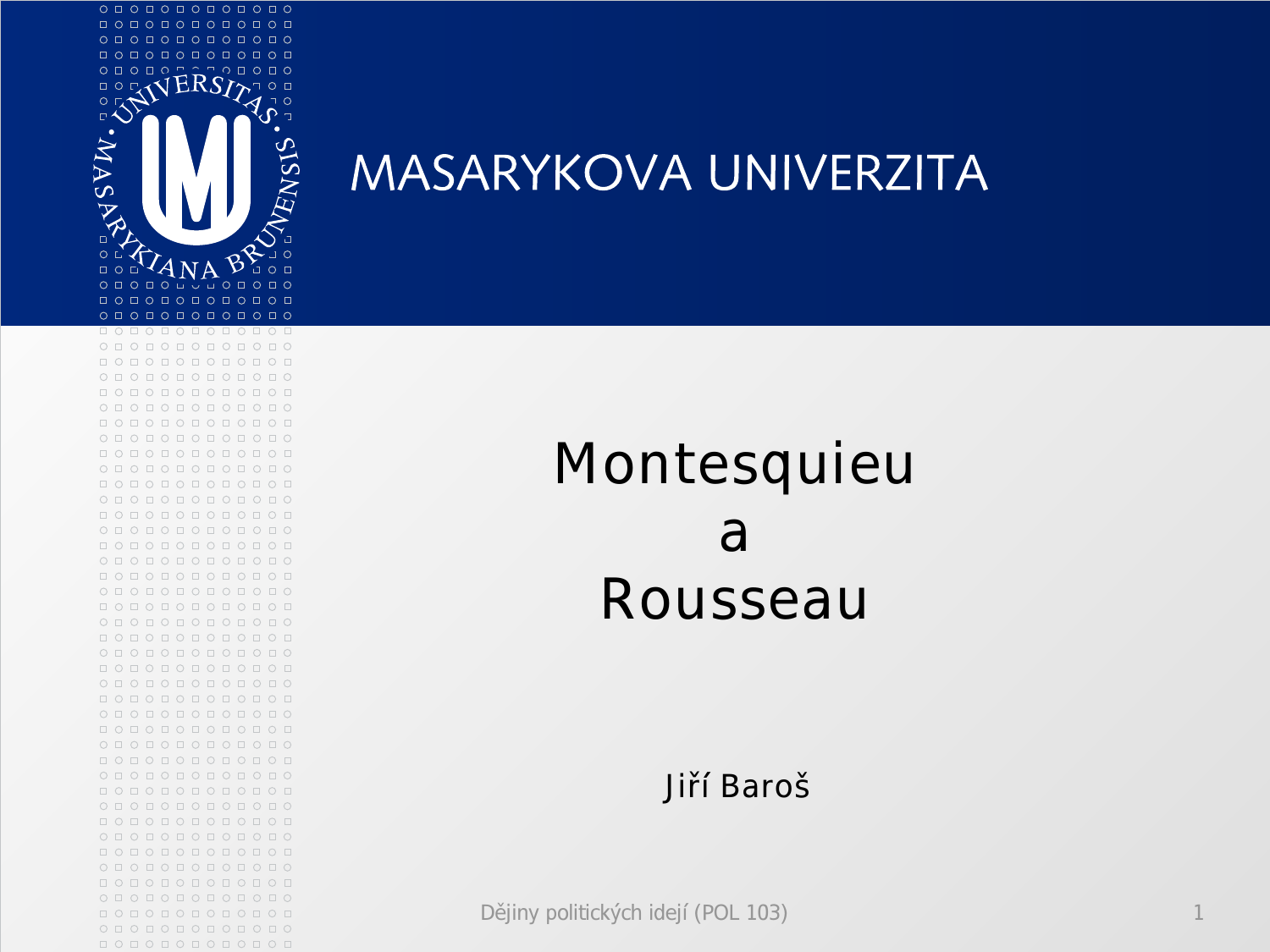

# Montesquieu a Rousseau Jiří Baroš
Dějiny politických idejí (POL 103)
1